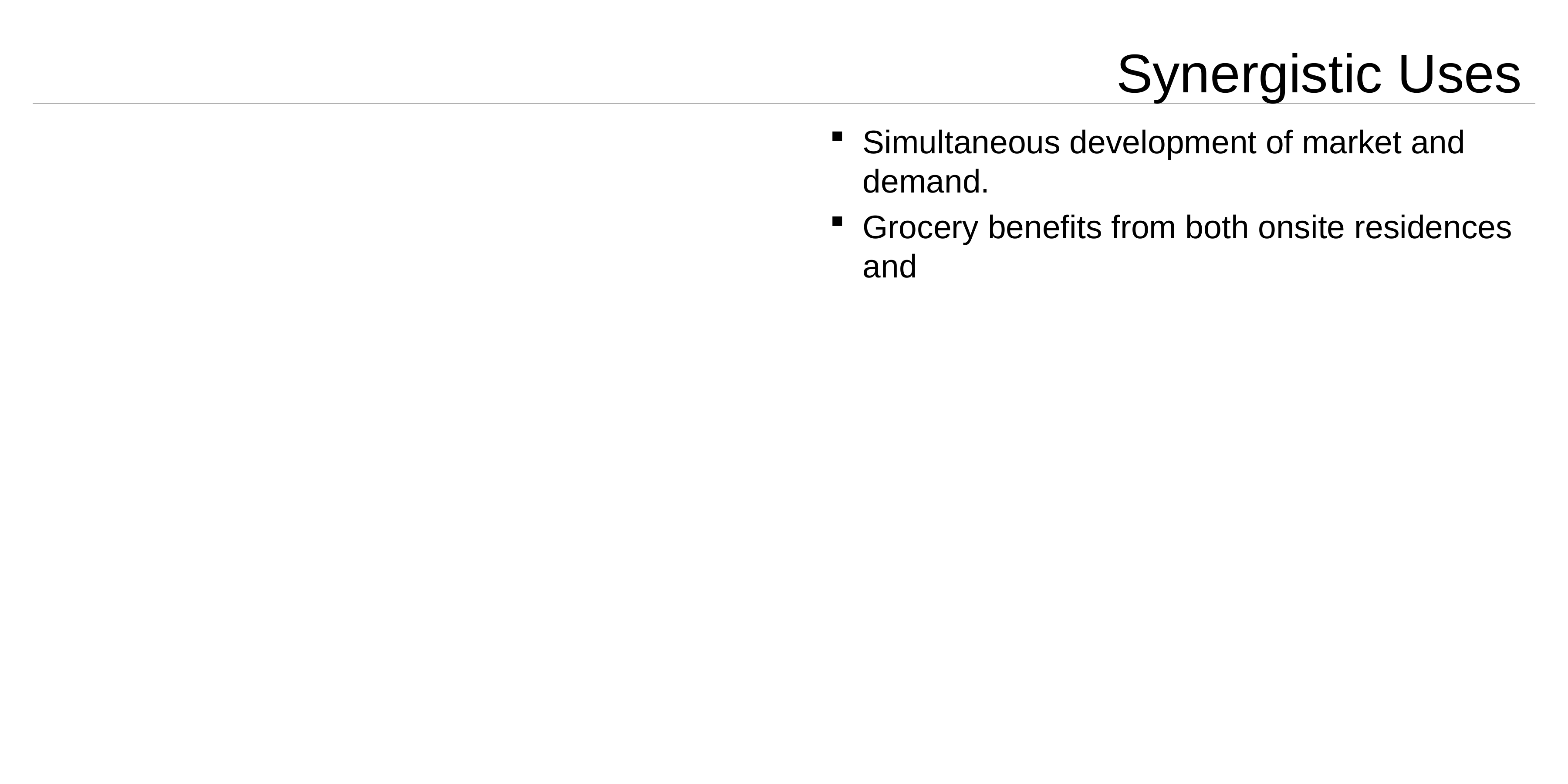

# Synergistic Uses
Simultaneous development of market and demand.
Grocery benefits from both onsite residences and